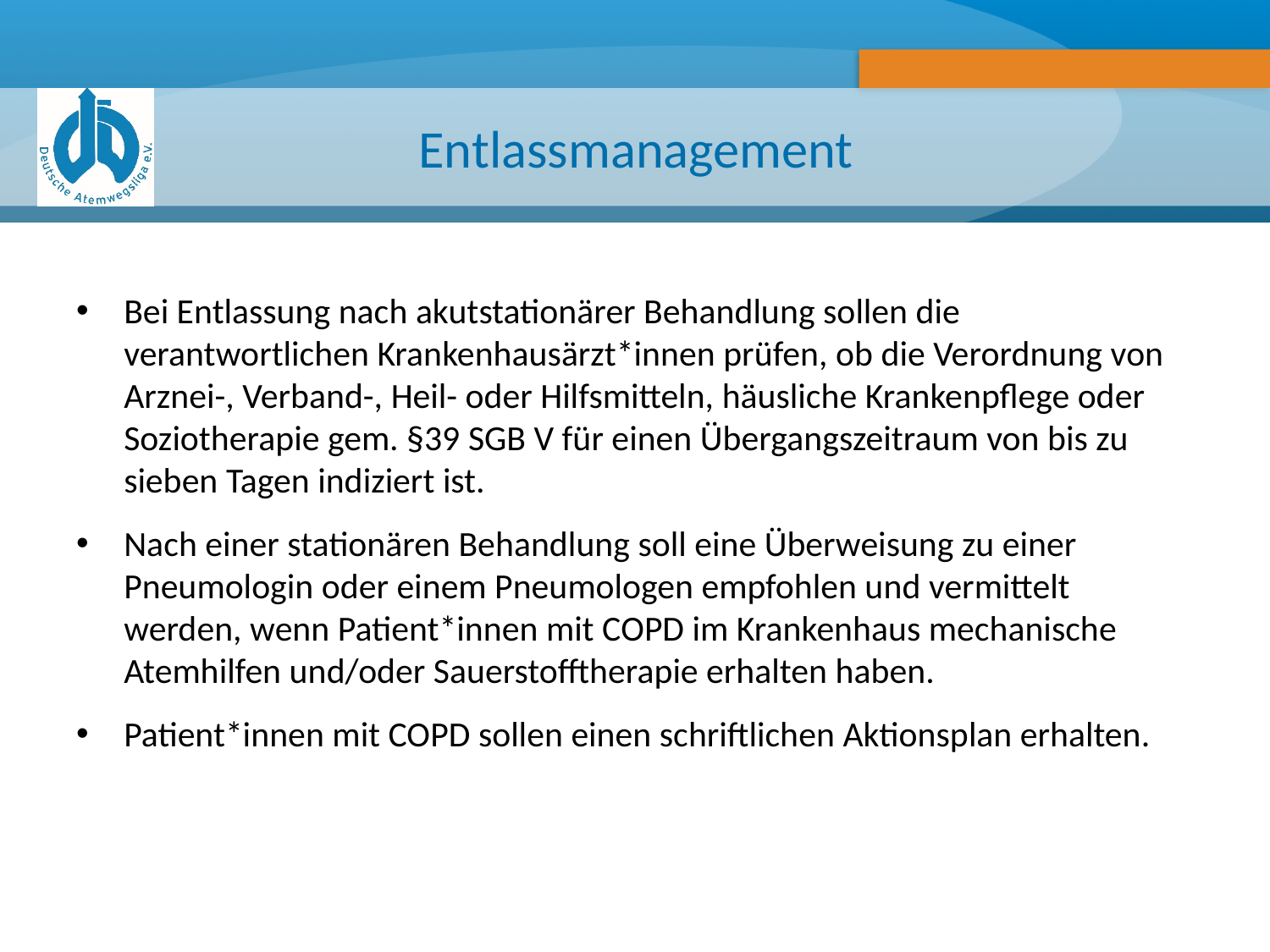

# Entlassmanagement
Bei Entlassung nach akutstationärer Behandlung sollen die verantwortlichen Krankenhausärzt*innen prüfen, ob die Verordnung von Arznei-, Verband-, Heil- oder Hilfsmitteln, häusliche Krankenpflege oder Soziotherapie gem. §39 SGB V für einen Übergangszeitraum von bis zu sieben Tagen indiziert ist.
Nach einer stationären Behandlung soll eine Überweisung zu einer Pneumologin oder einem Pneumologen empfohlen und vermittelt werden, wenn Patient*innen mit COPD im Krankenhaus mechanische Atemhilfen und/oder Sauerstofftherapie erhalten haben.
Patient*innen mit COPD sollen einen schriftlichen Aktionsplan erhalten.